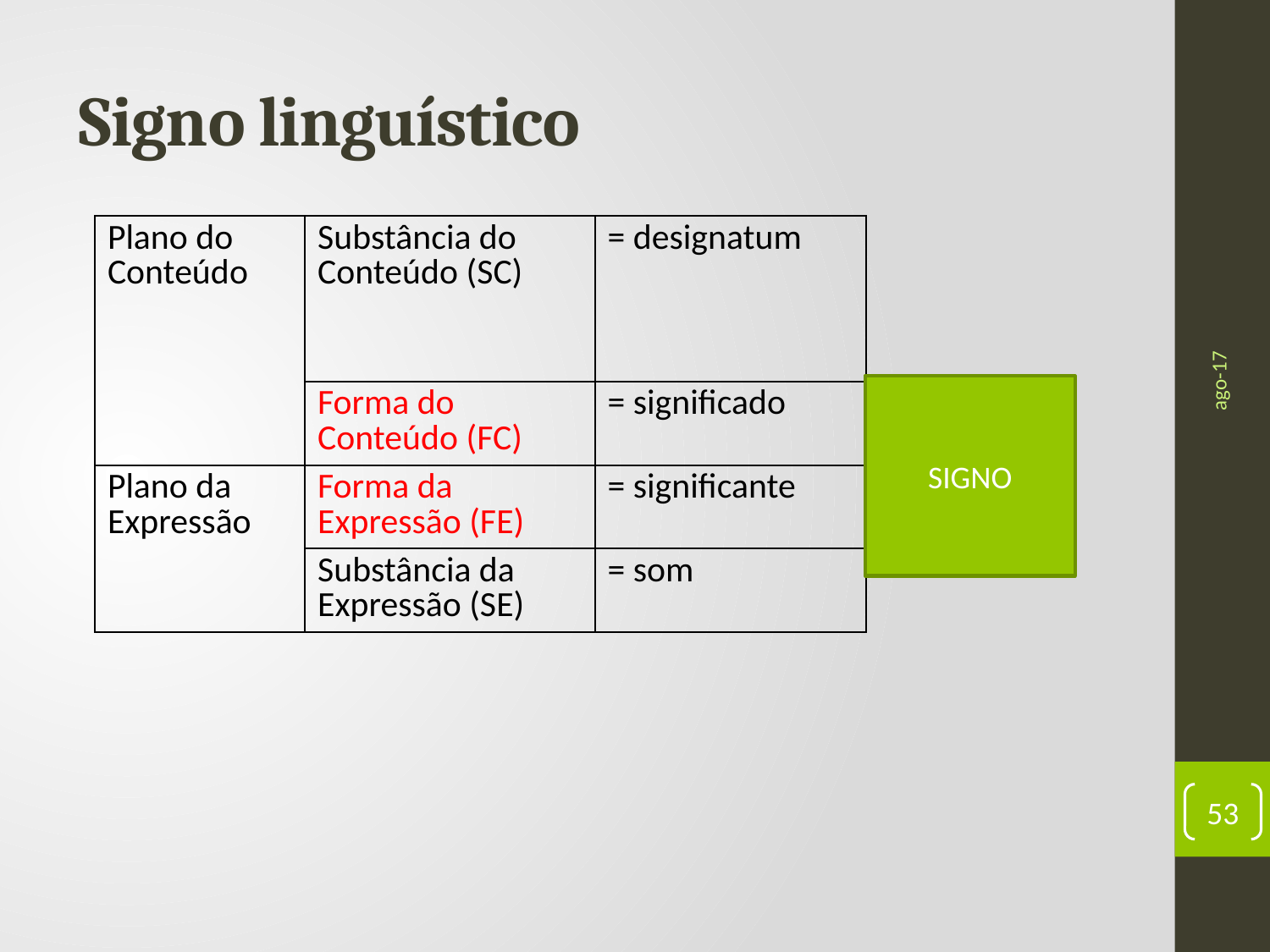

# Signo linguístico
| Plano do Conteúdo | Substância do Conteúdo (SC) | = designatum |
| --- | --- | --- |
|  | Forma do Conteúdo (FC) | = significado |
| Plano da Expressão | Forma da Expressão (FE) | = significante |
|  | Substância da Expressão (SE) | = som |
ago-17
SIGNO
53